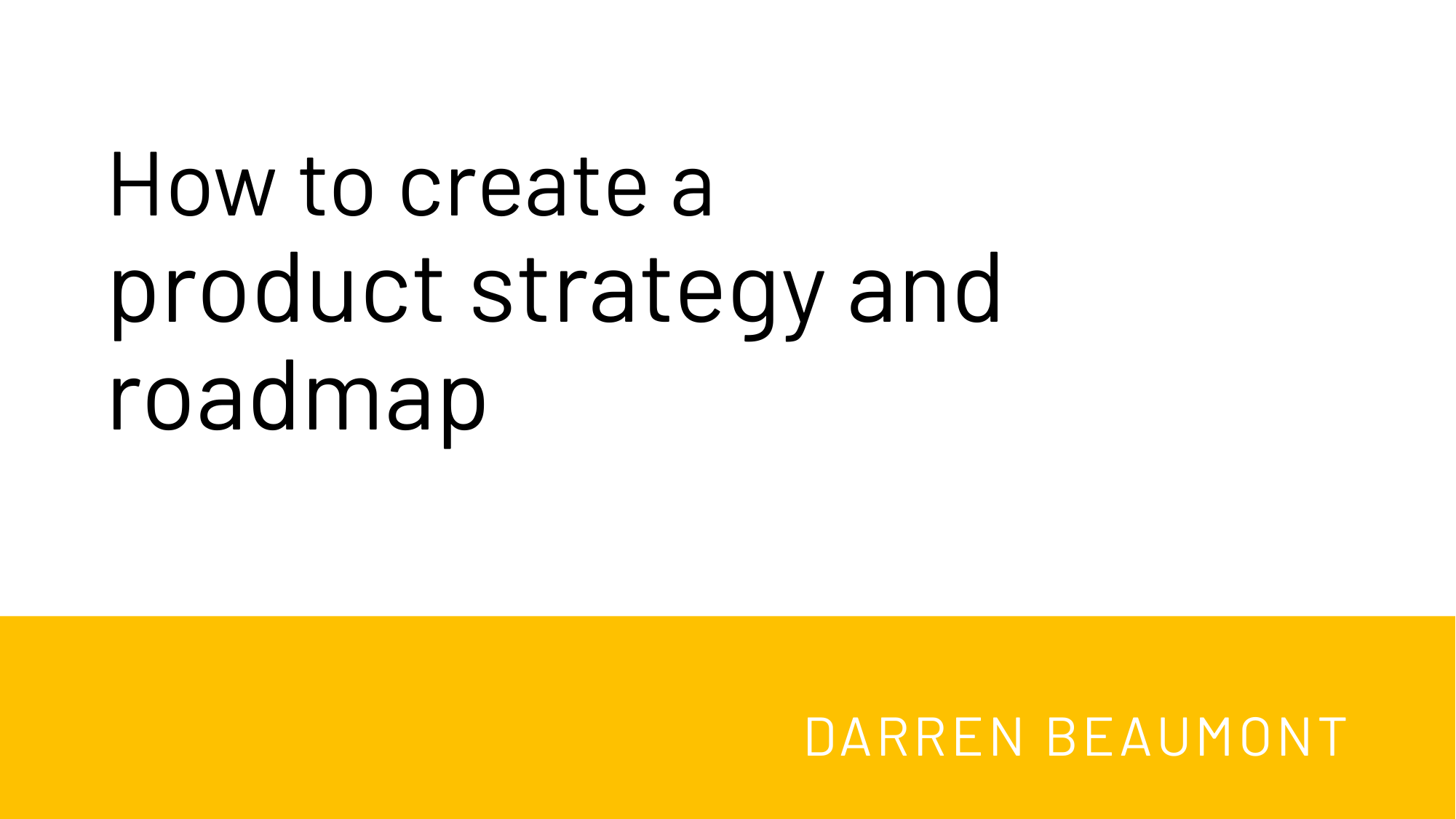

# How to create a product strategy and roadmap

Darren Beaumont